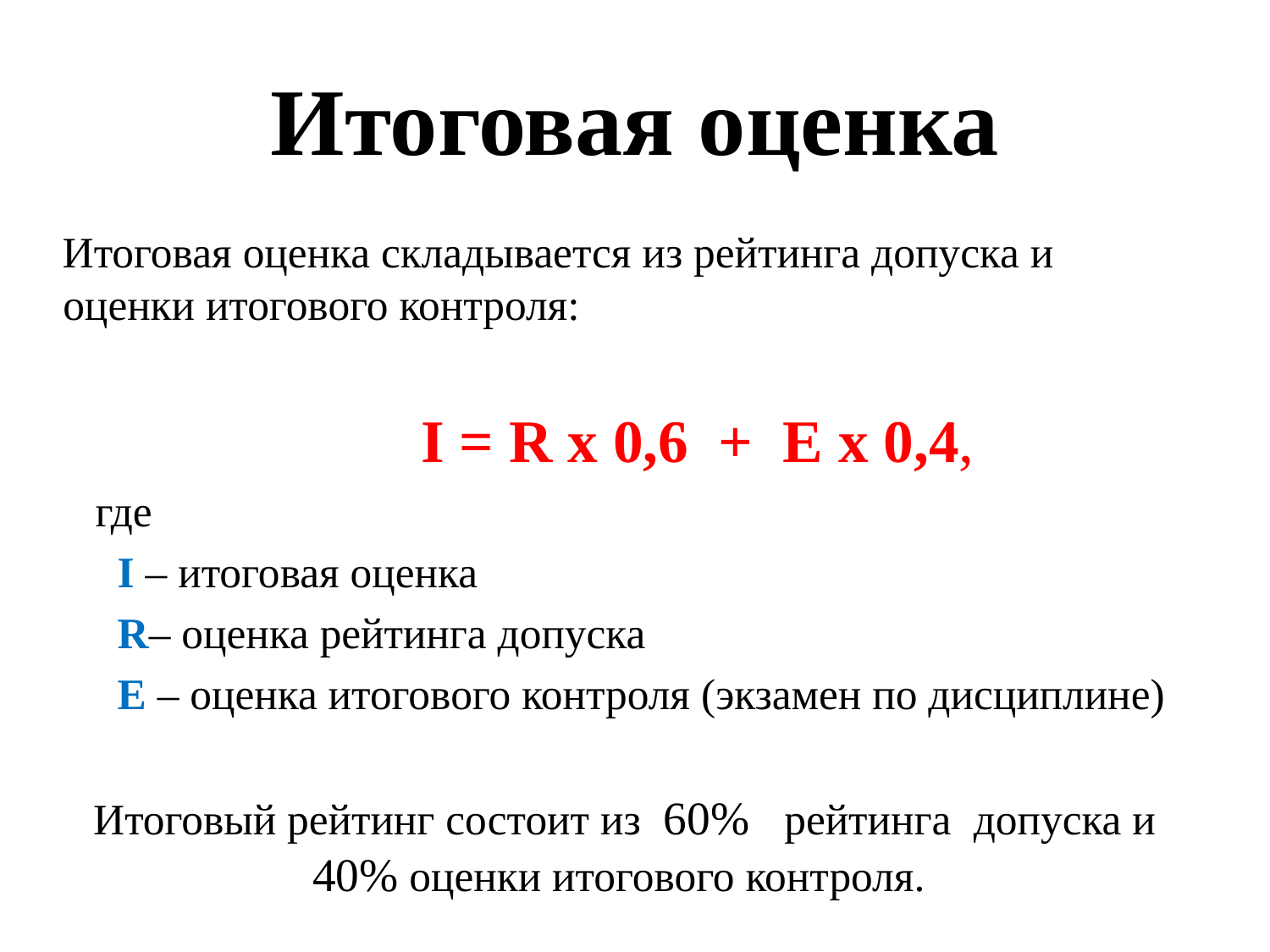

# Итоговая оценка
Итоговая оценка складывается из рейтинга допуска и оценки итогового контроля:

          I = R х 0,6  +  E х 0,4,
   где
     I – итоговая оценка
     R– оценка рейтинга допуска
     E – оценка итогового контроля (экзамен по дисциплине)

Итоговый рейтинг состоит из  60%   рейтинга  допуска и  40% оценки итогового контроля.